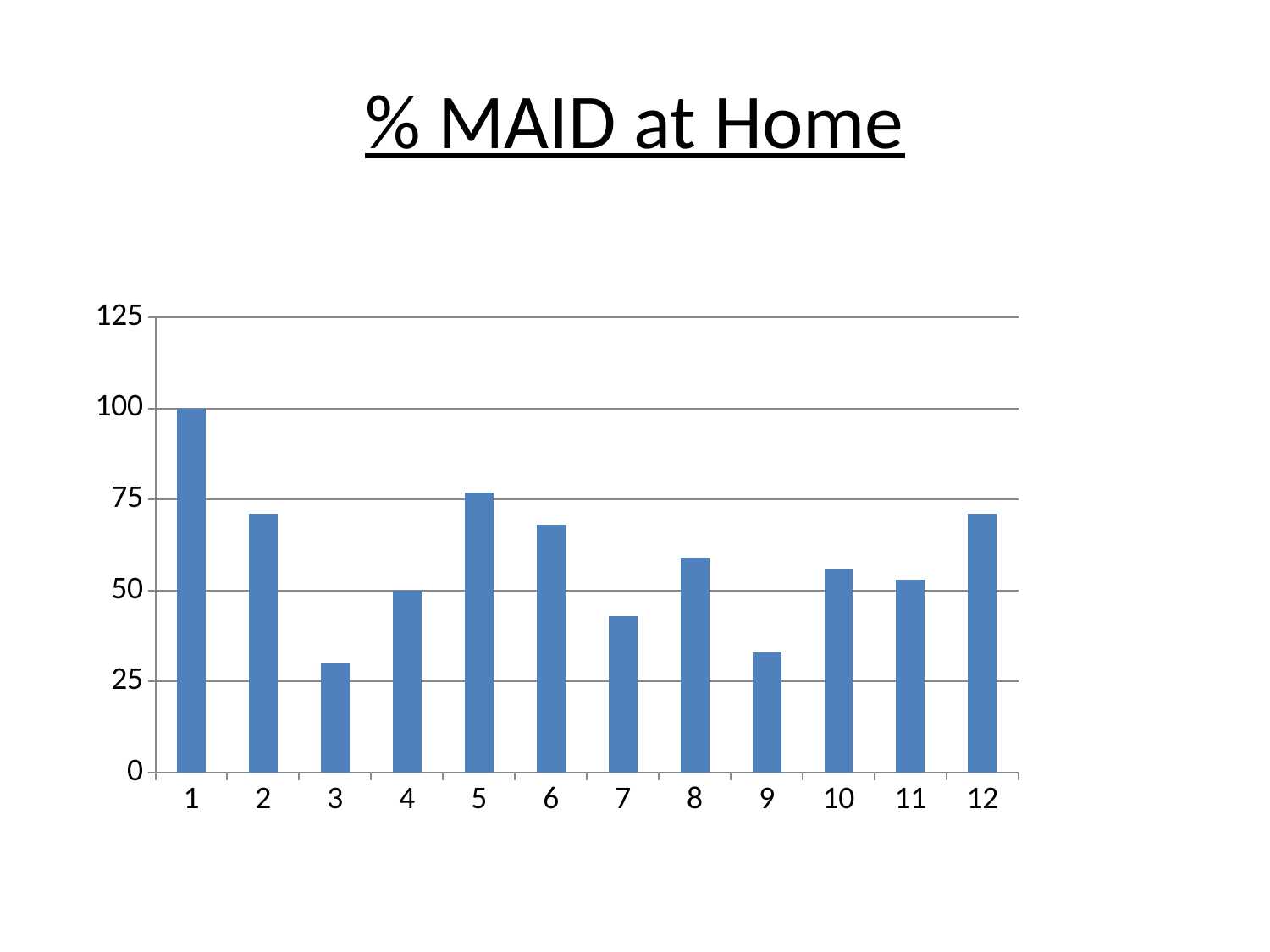

# % MAID at Home

### Chart

| Category | Month |
|---|---|
| 1 | 100.0 |
| 2 | 71.0 |
| 3 | 30.0 |
| 4 | 50.0 |
| 5 | 77.0 |
| 6 | 68.0 |
| 7 | 43.0 |
| 8 | 59.0 |
| 9 | 33.0 |
| 10 | 56.0 |
| 11 | 53.0 |
| 12 | 71.0 |